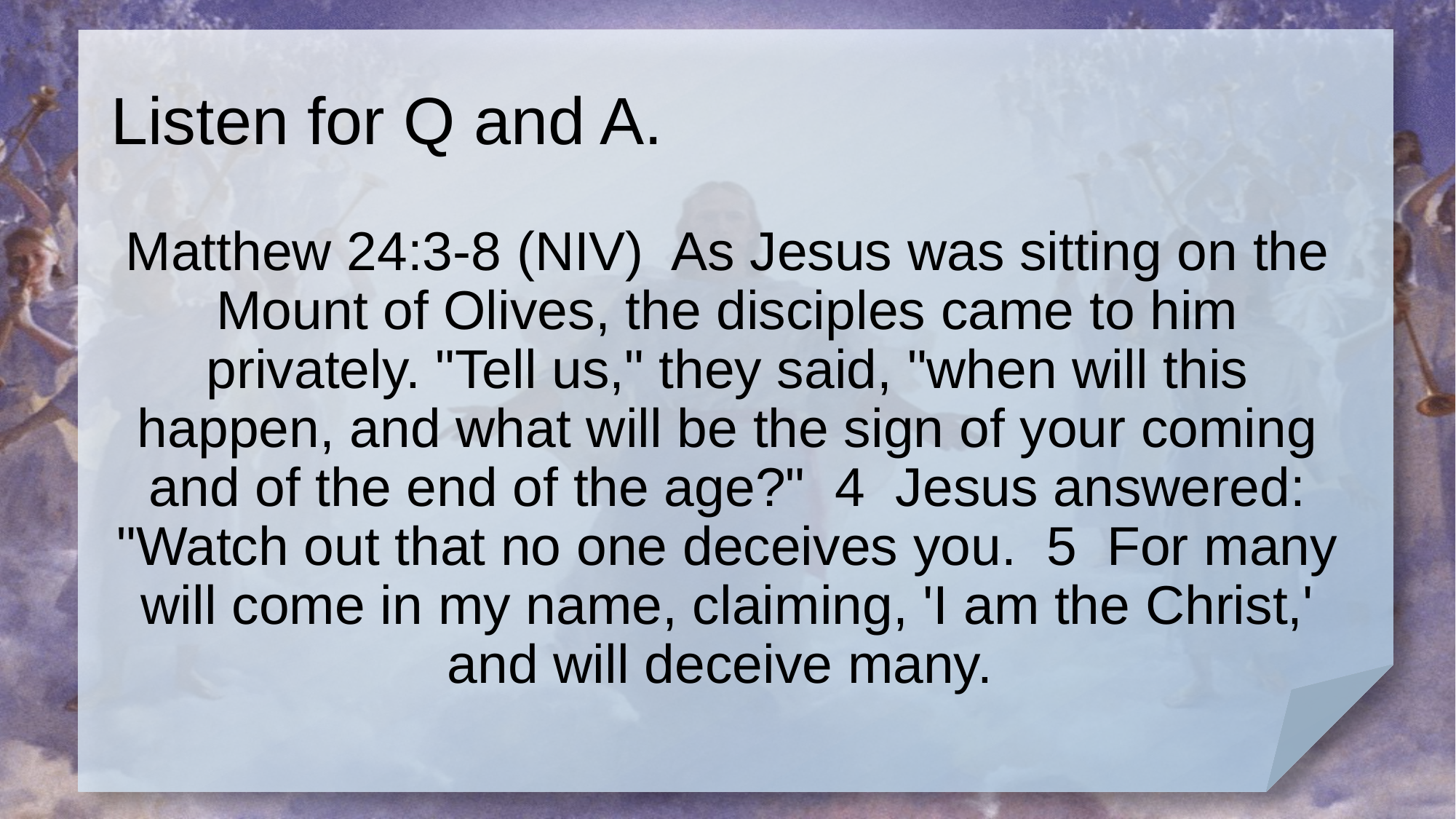

# Listen for Q and A.
Matthew 24:3-8 (NIV)  As Jesus was sitting on the Mount of Olives, the disciples came to him privately. "Tell us," they said, "when will this happen, and what will be the sign of your coming and of the end of the age?"  4  Jesus answered: "Watch out that no one deceives you.  5  For many will come in my name, claiming, 'I am the Christ,' and will deceive many.